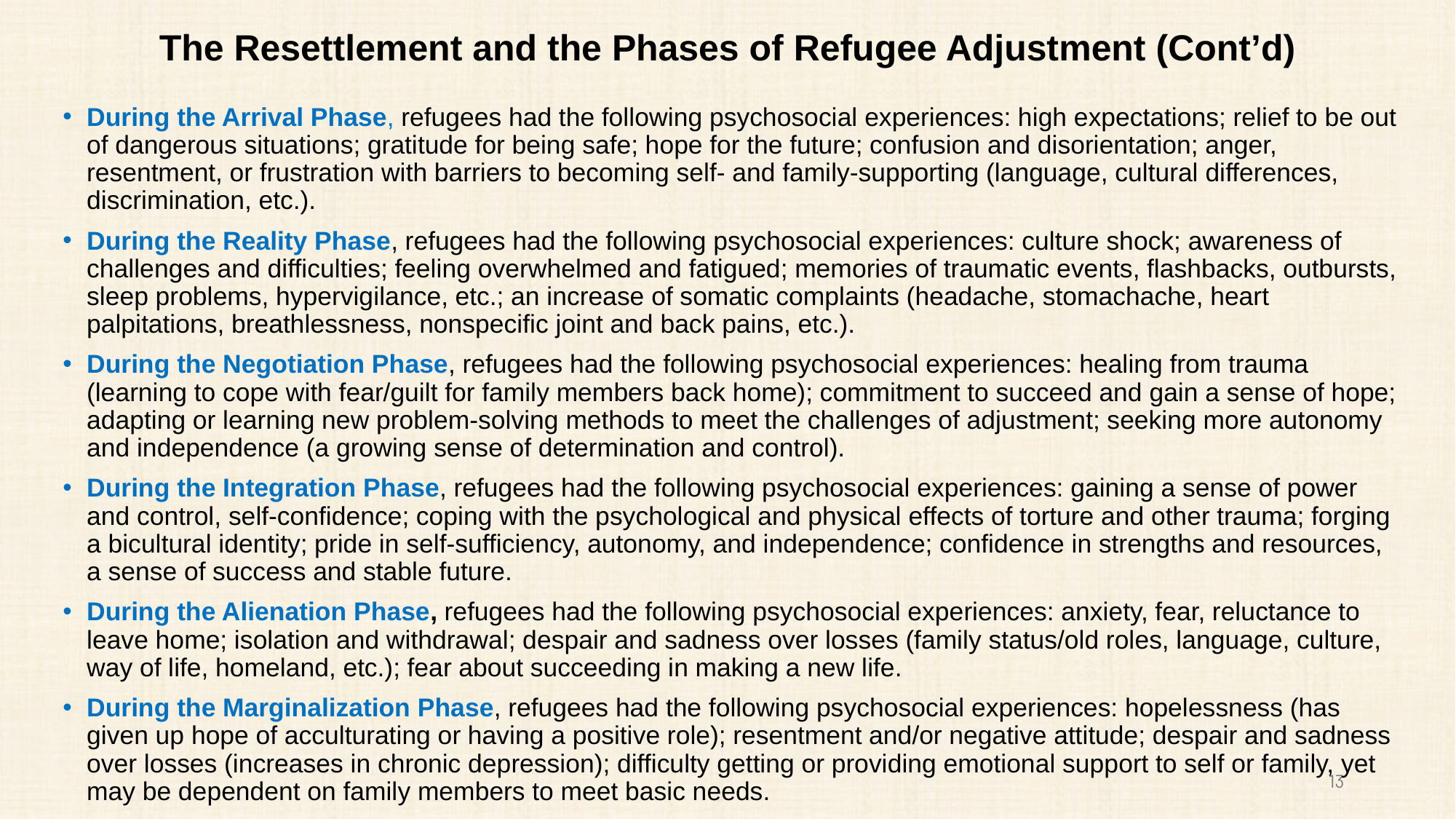

# The Resettlement and the Phases of Refugee Adjustment (Cont’d)
During the Arrival Phase, refugees had the following psychosocial experiences: high expectations; relief to be out of dangerous situations; gratitude for being safe; hope for the future; confusion and disorientation; anger, resentment, or frustration with barriers to becoming self- and family-supporting (language, cultural differences, discrimination, etc.).
During the Reality Phase, refugees had the following psychosocial experiences: culture shock; awareness of challenges and difficulties; feeling overwhelmed and fatigued; memories of traumatic events, flashbacks, outbursts, sleep problems, hypervigilance, etc.; an increase of somatic complaints (headache, stomachache, heart palpitations, breathlessness, nonspecific joint and back pains, etc.).
During the Negotiation Phase, refugees had the following psychosocial experiences: healing from trauma (learning to cope with fear/guilt for family members back home); commitment to succeed and gain a sense of hope; adapting or learning new problem-solving methods to meet the challenges of adjustment; seeking more autonomy and independence (a growing sense of determination and control).
During the Integration Phase, refugees had the following psychosocial experiences: gaining a sense of power and control, self-confidence; coping with the psychological and physical effects of torture and other trauma; forging a bicultural identity; pride in self-sufficiency, autonomy, and independence; confidence in strengths and resources, a sense of success and stable future.
During the Alienation Phase, refugees had the following psychosocial experiences: anxiety, fear, reluctance to leave home; isolation and withdrawal; despair and sadness over losses (family status/old roles, language, culture, way of life, homeland, etc.); fear about succeeding in making a new life.
During the Marginalization Phase, refugees had the following psychosocial experiences: hopelessness (has given up hope of acculturating or having a positive role); resentment and/or negative attitude; despair and sadness over losses (increases in chronic depression); difficulty getting or providing emotional support to self or family, yet may be dependent on family members to meet basic needs.

13